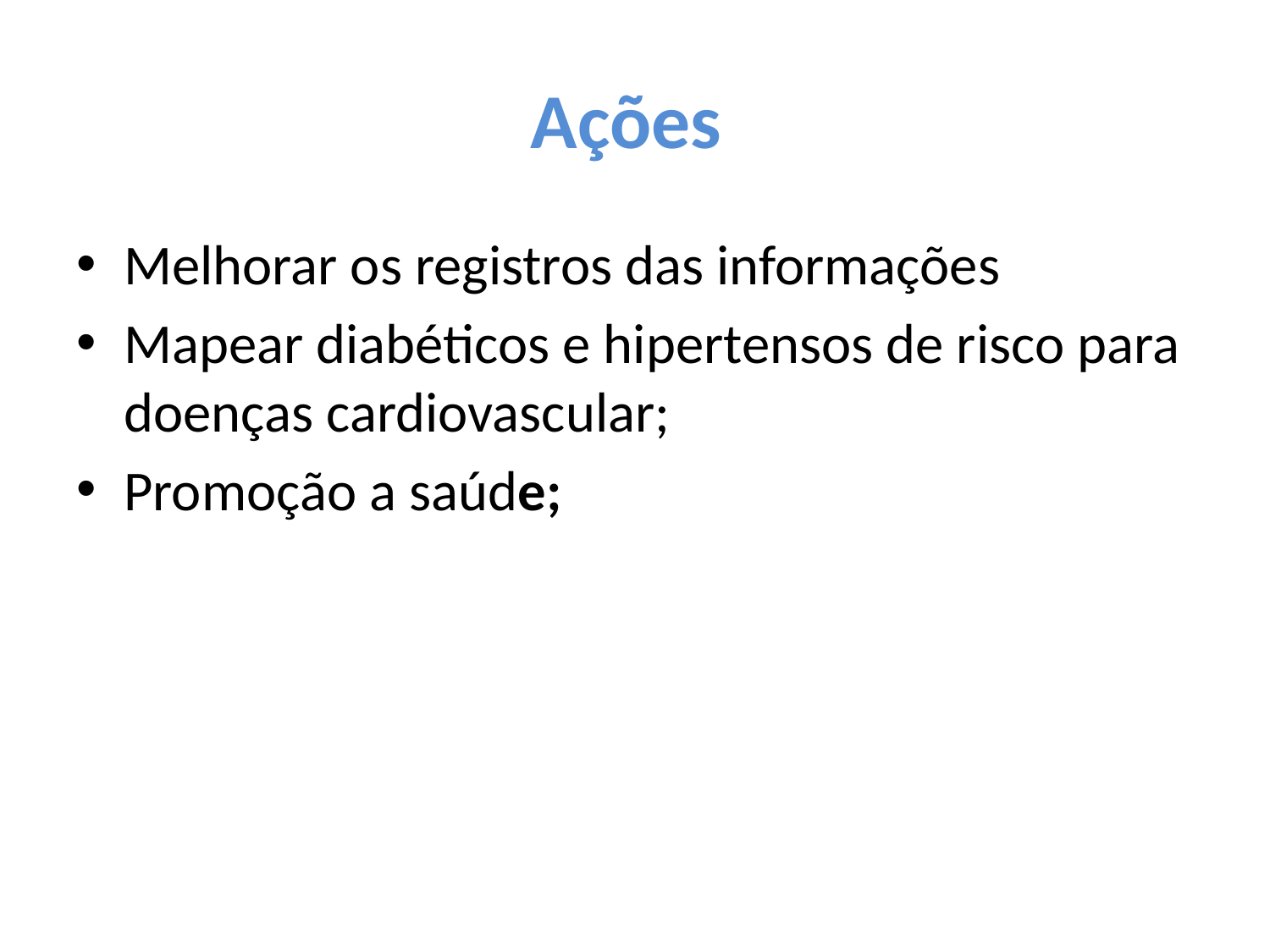

# Ações
Melhorar os registros das informações
Mapear diabéticos e hipertensos de risco para doenças cardiovascular;
Promoção a saúde;